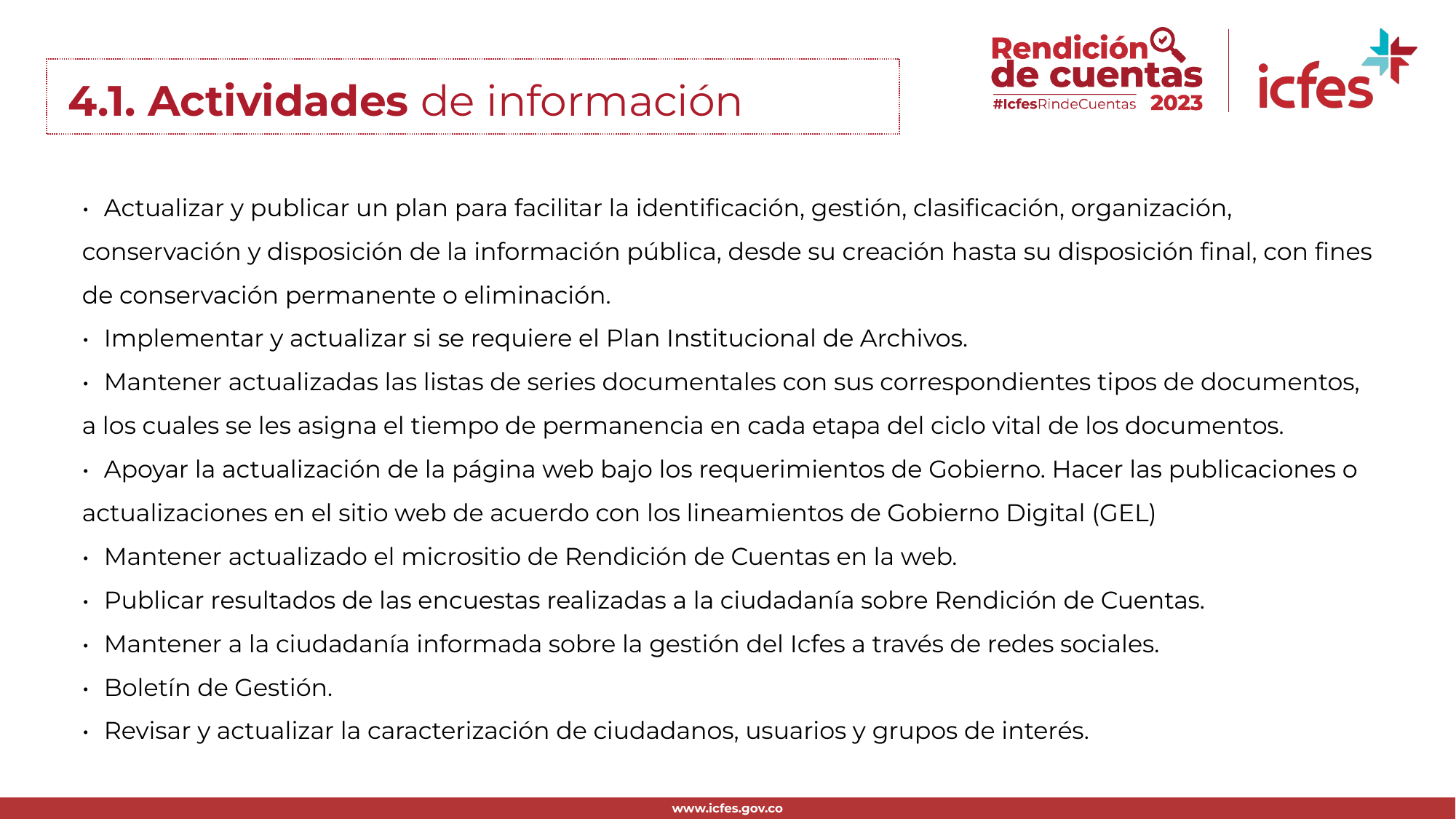

.

4.1. Actividades de información
•	Actualizar y publicar un plan para facilitar la identificación, gestión, clasificación, organización, conservación y disposición de la información pública, desde su creación hasta su disposición final, con fines de conservación permanente o eliminación.
•	Implementar y actualizar si se requiere el Plan Institucional de Archivos.
•	Mantener actualizadas las listas de series documentales con sus correspondientes tipos de documentos, a los cuales se les asigna el tiempo de permanencia en cada etapa del ciclo vital de los documentos.
•	Apoyar la actualización de la página web bajo los requerimientos de Gobierno. Hacer las publicaciones o actualizaciones en el sitio web de acuerdo con los lineamientos de Gobierno Digital (GEL)
•	Mantener actualizado el micrositio de Rendición de Cuentas en la web.
•	Publicar resultados de las encuestas realizadas a la ciudadanía sobre Rendición de Cuentas.
•	Mantener a la ciudadanía informada sobre la gestión del Icfes a través de redes sociales.
•	Boletín de Gestión.
•	Revisar y actualizar la caracterización de ciudadanos, usuarios y grupos de interés.